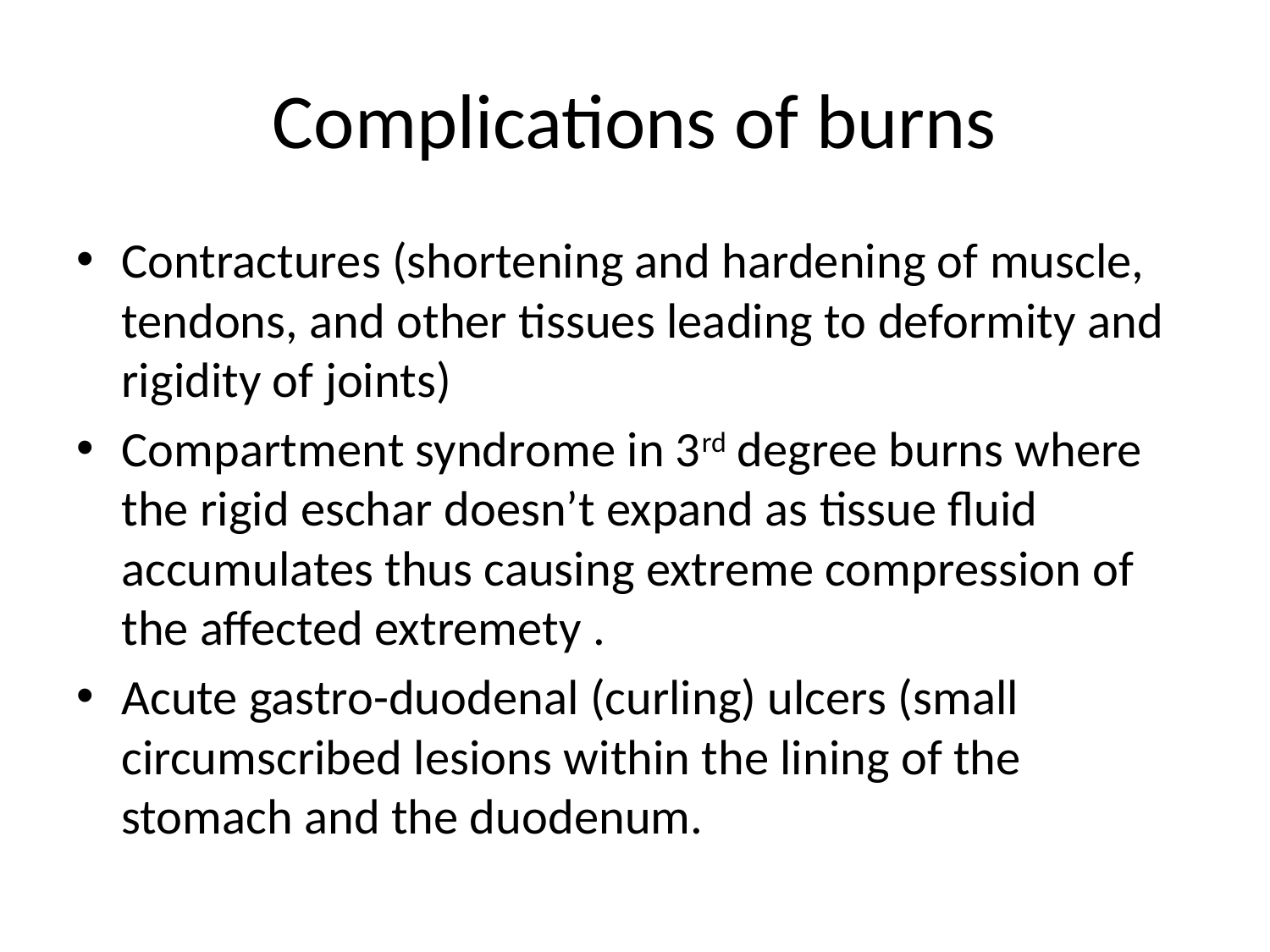

# Complications of burns
Contractures (shortening and hardening of muscle, tendons, and other tissues leading to deformity and rigidity of joints)
Compartment syndrome in 3rd degree burns where the rigid eschar doesn’t expand as tissue fluid accumulates thus causing extreme compression of the affected extremety .
Acute gastro-duodenal (curling) ulcers (small circumscribed lesions within the lining of the stomach and the duodenum.